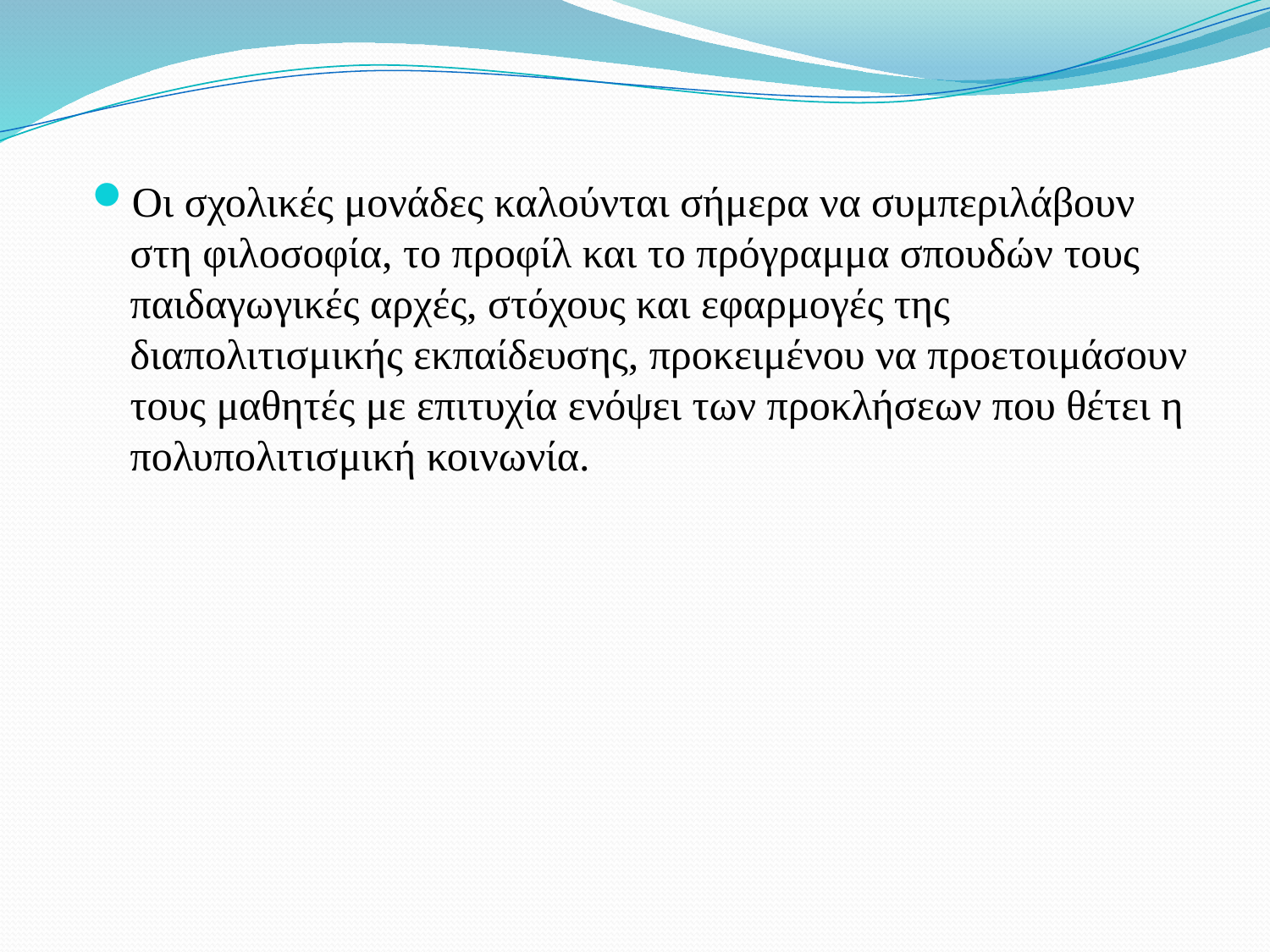

Οι σχολικές μονάδες καλούνται σήμερα να συμπεριλάβουν στη φιλοσοφία, το προφίλ και το πρόγραμμα σπουδών τους παιδαγωγικές αρχές, στόχους και εφαρμογές της διαπολιτισμικής εκπαίδευσης, προκειμένου να προετοιμάσουν τους μαθητές με επιτυχία ενόψει των προκλήσεων που θέτει η πολυπολιτισμική κοινωνία.